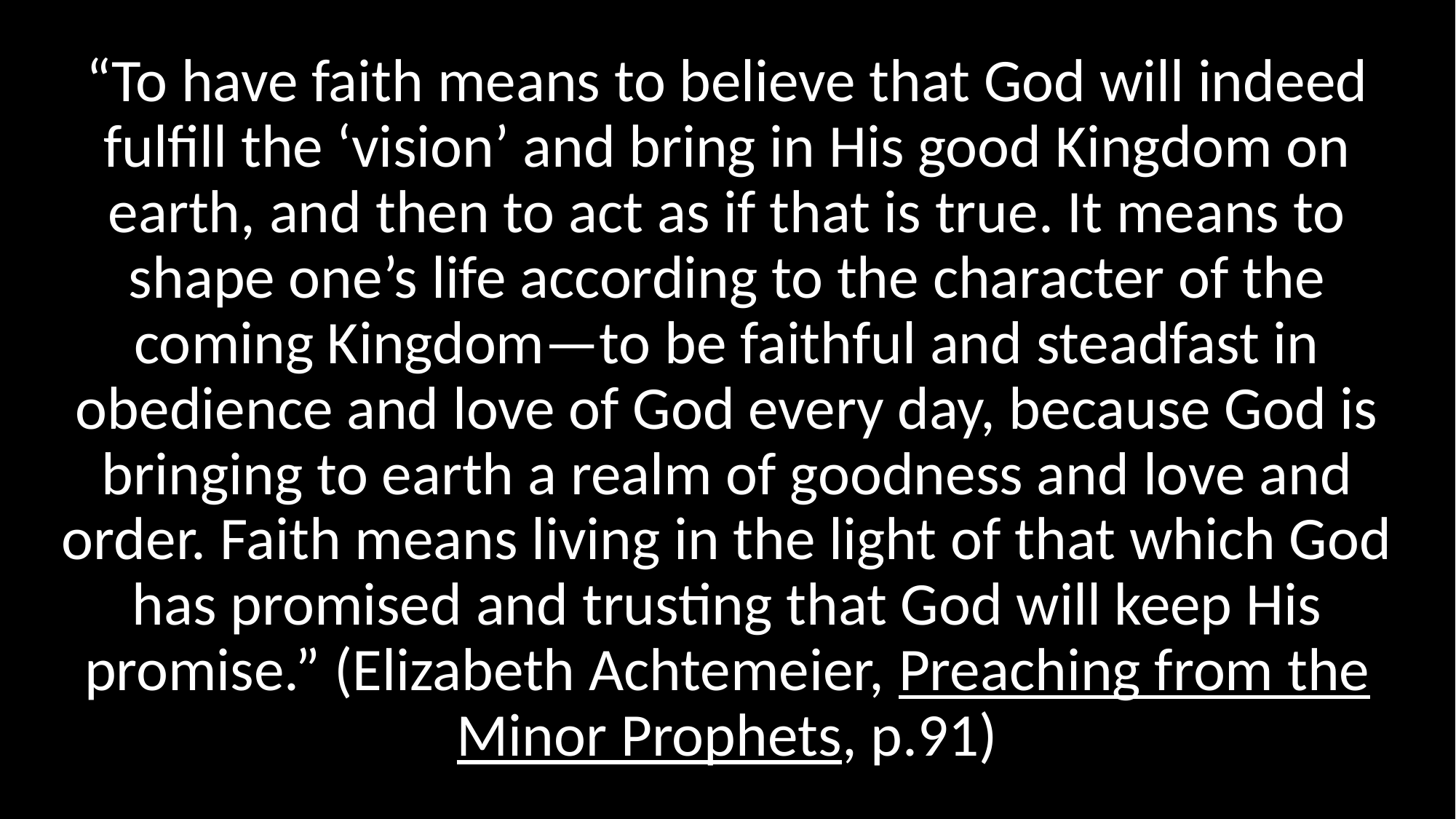

#
“To have faith means to believe that God will indeed fulfill the ‘vision’ and bring in His good Kingdom on earth, and then to act as if that is true. It means to shape one’s life according to the character of the coming Kingdom—to be faithful and steadfast in obedience and love of God every day, because God is bringing to earth a realm of goodness and love and order. Faith means living in the light of that which God has promised and trusting that God will keep His promise.” (Elizabeth Achtemeier, Preaching from the Minor Prophets, p.91)